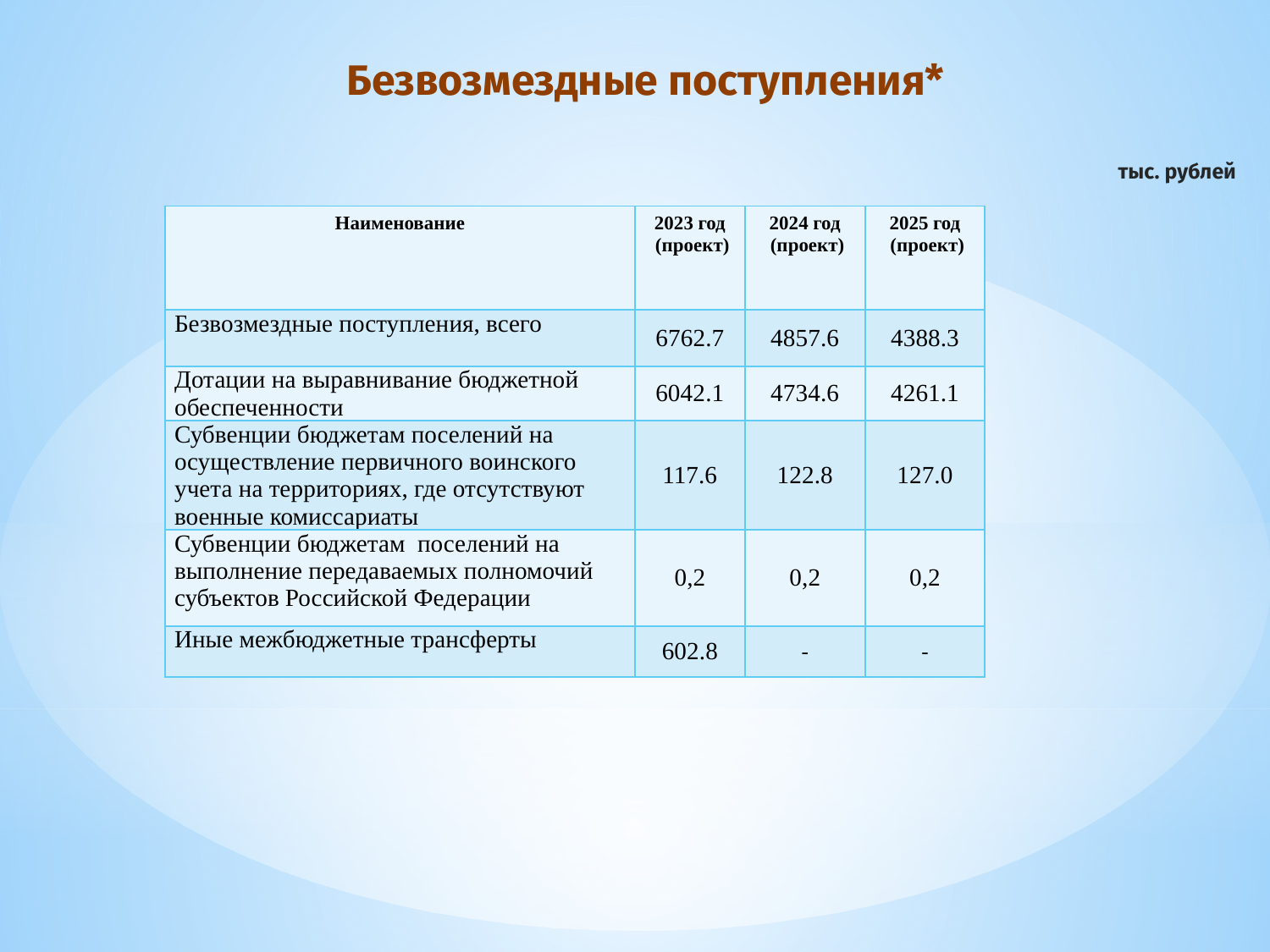

# Безвозмездные поступления*

тыс. рублей

| Наименование | 2023 год (проект) | 2024 год (проект) | 2025 год (проект) |
| --- | --- | --- | --- |
| Безвозмездные поступления, всего | 6762.7 | 4857.6 | 4388.3 |
| Дотации на выравнивание бюджетной обеспеченности | 6042.1 | 4734.6 | 4261.1 |
| Субвенции бюджетам поселений на осуществление первичного воинского учета на территориях, где отсутствуют военные комиссариаты | 117.6 | 122.8 | 127.0 |
| Субвенции бюджетам поселений на выполнение передаваемых полномочий субъектов Российской Федерации | 0,2 | 0,2 | 0,2 |
| Иные межбюджетные трансферты | 602.8 | - | - |